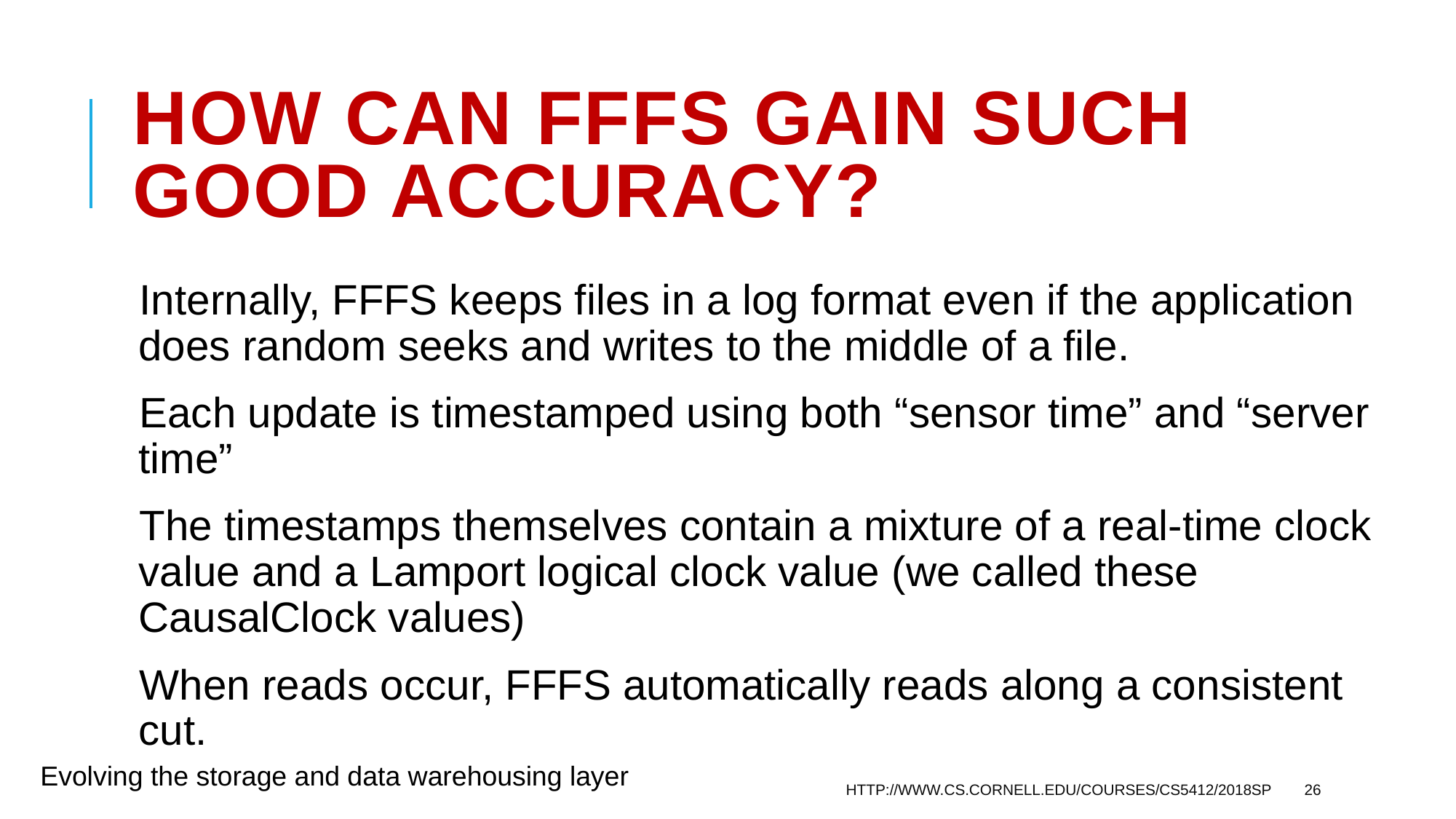

# How can FFFS gain such good accuracy?
Internally, FFFS keeps files in a log format even if the application does random seeks and writes to the middle of a file.
Each update is timestamped using both “sensor time” and “server time”
The timestamps themselves contain a mixture of a real-time clock value and a Lamport logical clock value (we called these CausalClock values)
When reads occur, FFFS automatically reads along a consistent cut.
Evolving the storage and data warehousing layer
http://www.cs.cornell.edu/courses/cs5412/2018sp
26